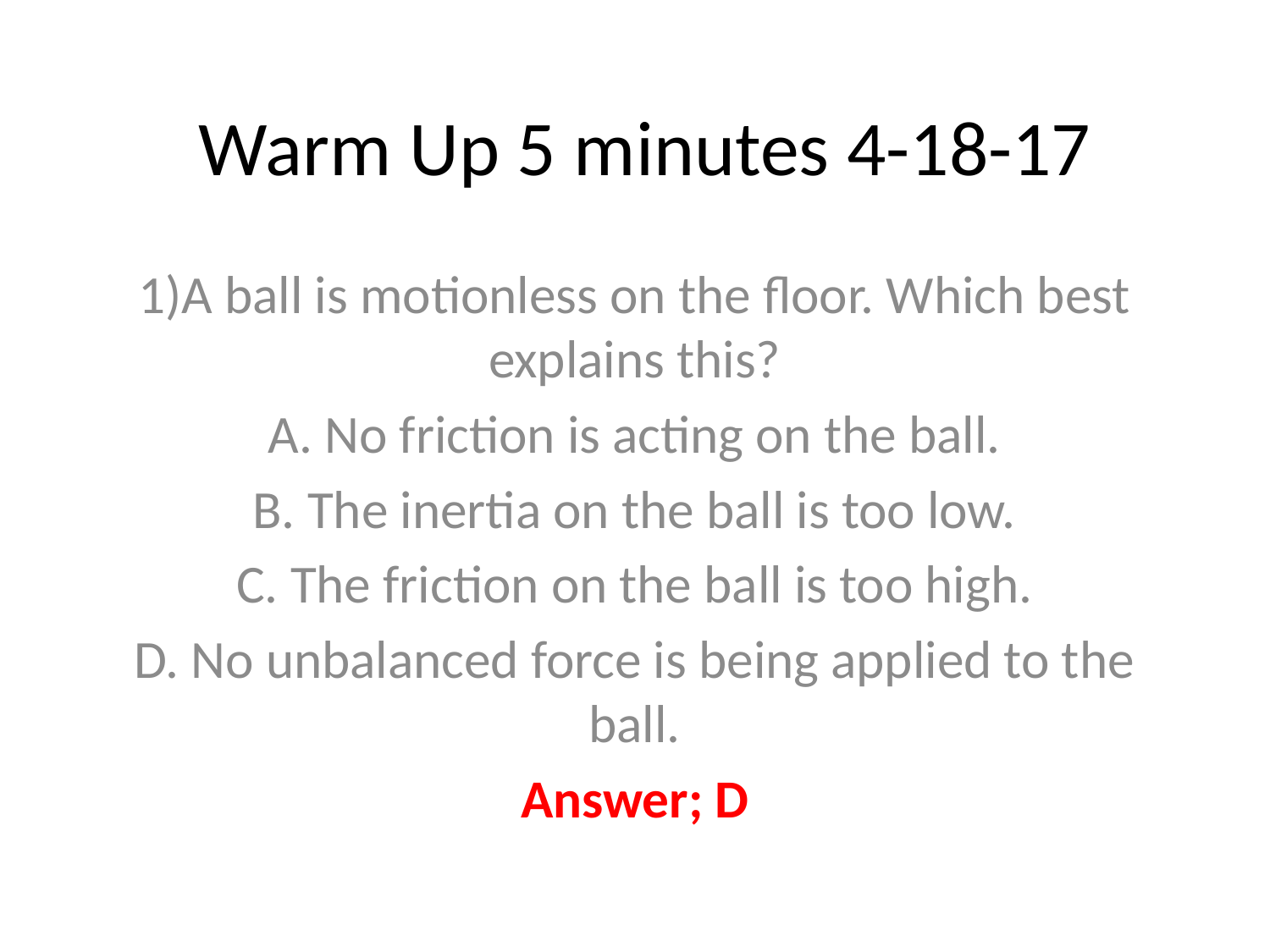

# Warm Up 5 minutes 4-18-17
1)A ball is motionless on the floor. Which best explains this?
A. No friction is acting on the ball.
B. The inertia on the ball is too low.
C. The friction on the ball is too high.
D. No unbalanced force is being applied to the ball.
Answer; D